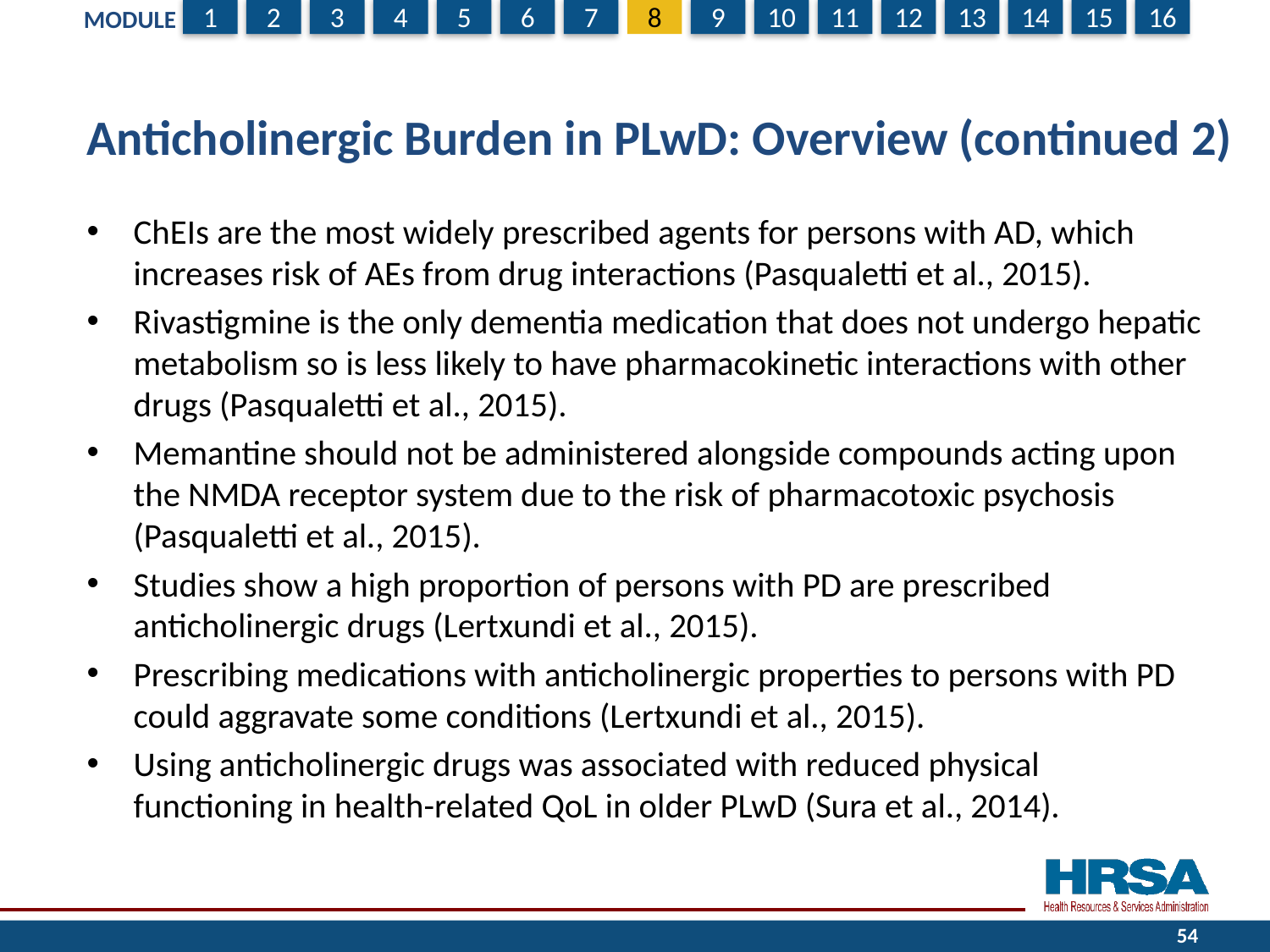

# Anticholinergic Burden in PLwD: Overview (continued 2)
ChEIs are the most widely prescribed agents for persons with AD, which increases risk of AEs from drug interactions (Pasqualetti et al., 2015).
Rivastigmine is the only dementia medication that does not undergo hepatic metabolism so is less likely to have pharmacokinetic interactions with other drugs (Pasqualetti et al., 2015).
Memantine should not be administered alongside compounds acting upon the NMDA receptor system due to the risk of pharmacotoxic psychosis (Pasqualetti et al., 2015).
Studies show a high proportion of persons with PD are prescribed anticholinergic drugs (Lertxundi et al., 2015).
Prescribing medications with anticholinergic properties to persons with PD could aggravate some conditions (Lertxundi et al., 2015).
Using anticholinergic drugs was associated with reduced physical functioning in health-related QoL in older PLwD (Sura et al., 2014).